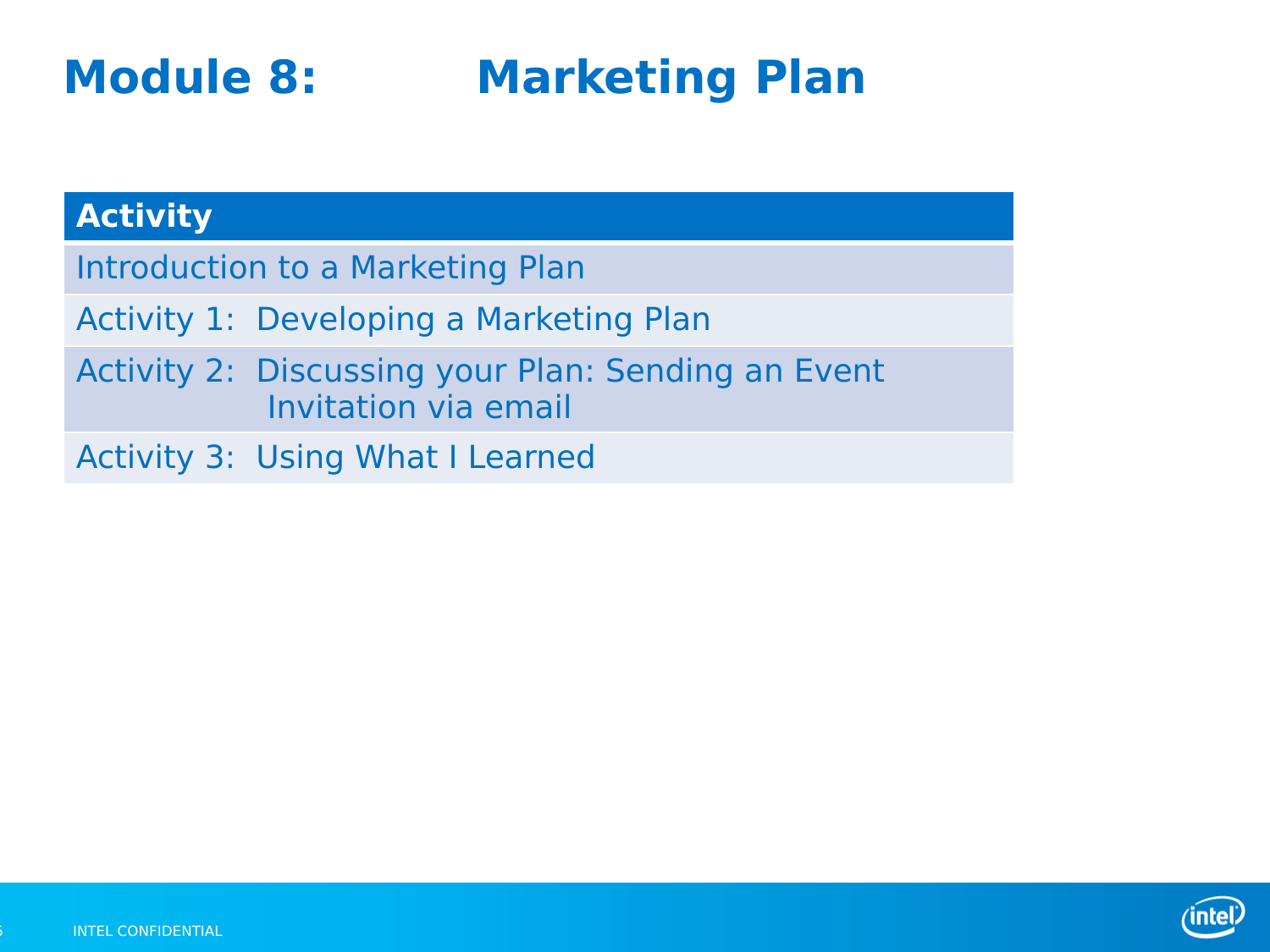

# Module 8:	  Marketing Plan
| Activity |
| --- |
| Introduction to a Marketing Plan |
| Activity 1: Developing a Marketing Plan |
| Activity 2: Discussing your Plan: Sending an Event Invitation via email |
| Activity 3: Using What I Learned |